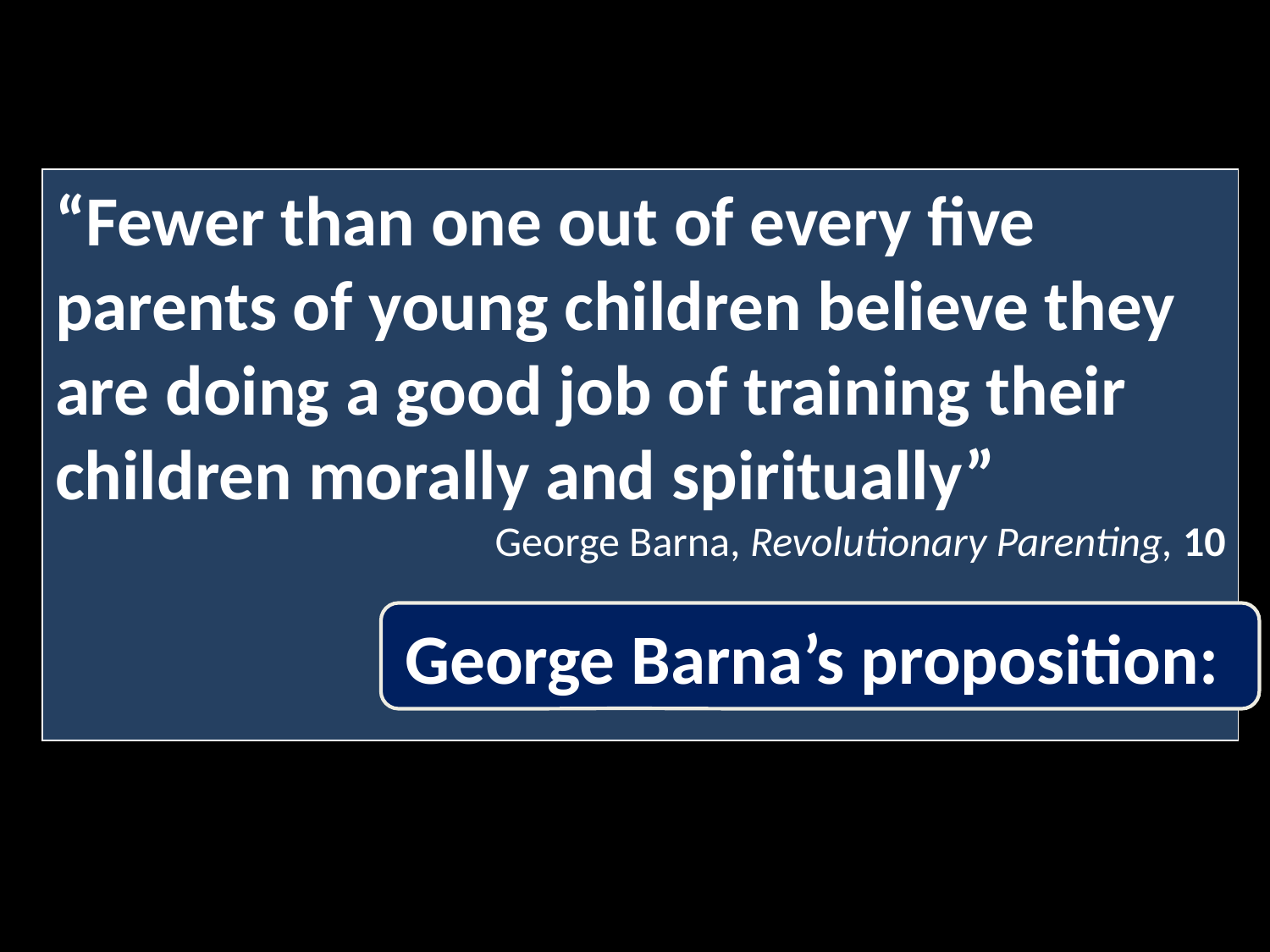

#
“Fewer than one out of every five parents of young children believe they are doing a good job of training their children morally and spiritually”
George Barna, Revolutionary Parenting, 10

Having a great marriage is hard
Parenting is hard
George Barna’s proposition: